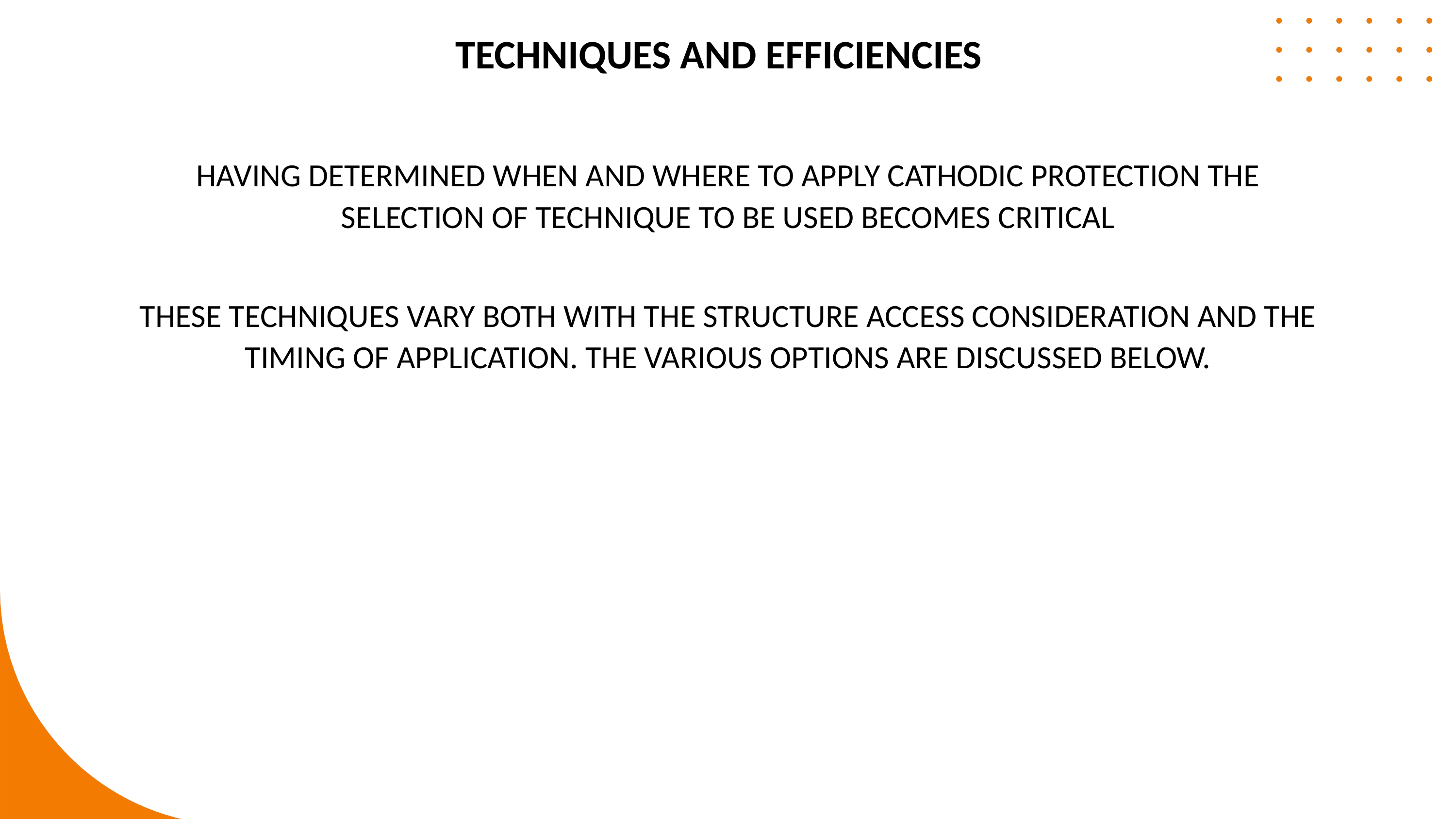

TECHNIQUES AND EFFICIENCIES

HAVING DETERMINED WHEN AND WHERE TO APPLY CATHODIC PROTECTION THE SELECTION OF TECHNIQUE TO BE USED BECOMES CRITICAL

THESE TECHNIQUES VARY BOTH WITH THE STRUCTURE ACCESS CONSIDERATION AND THE TIMING OF APPLICATION. THE VARIOUS OPTIONS ARE DISCUSSED BELOW.